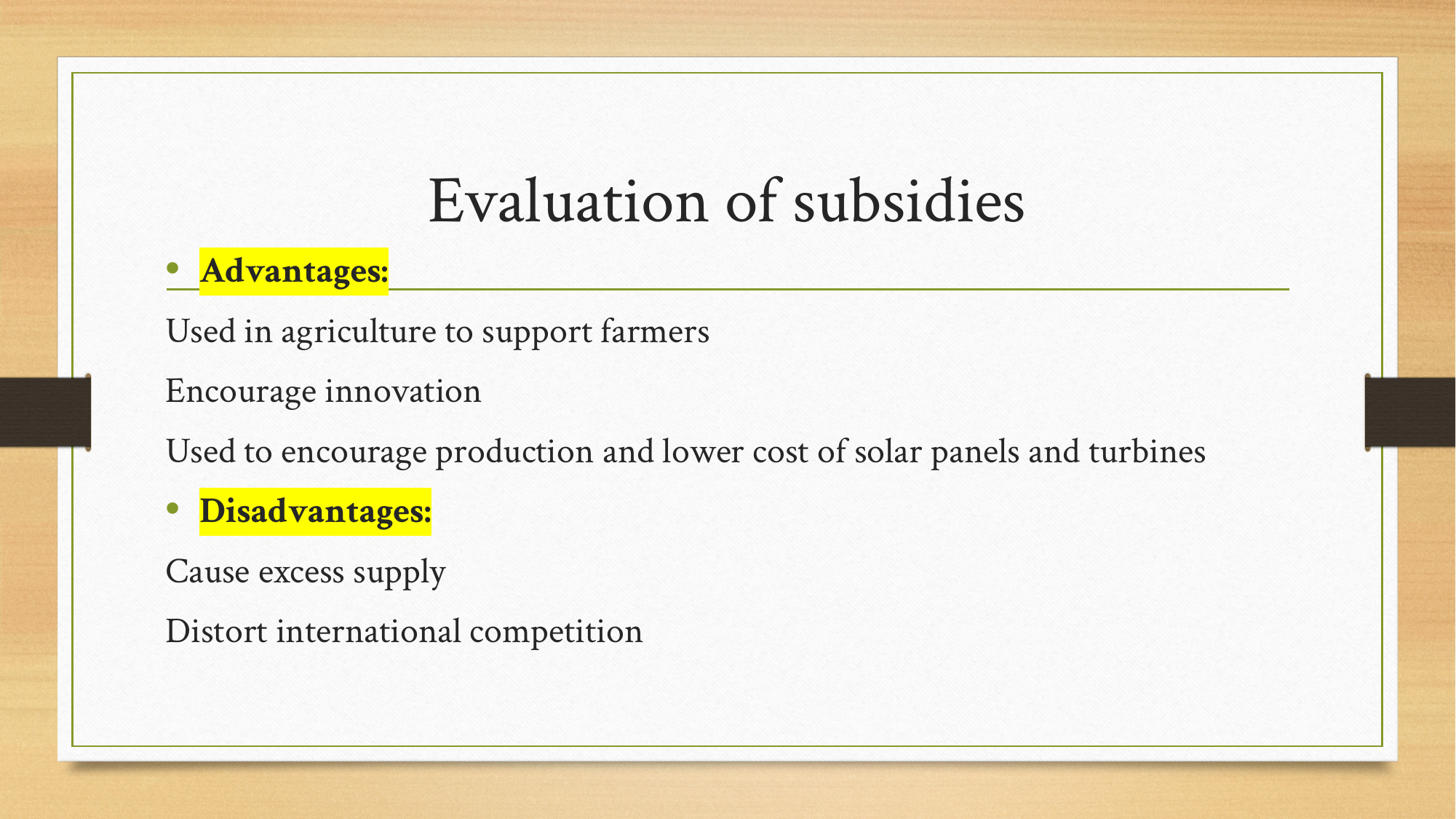

# Evaluation of subsidies
Advantages:
Used in agriculture to support farmers
Encourage innovation
Used to encourage production and lower cost of solar panels and turbines
Disadvantages:
Cause excess supply
Distort international competition